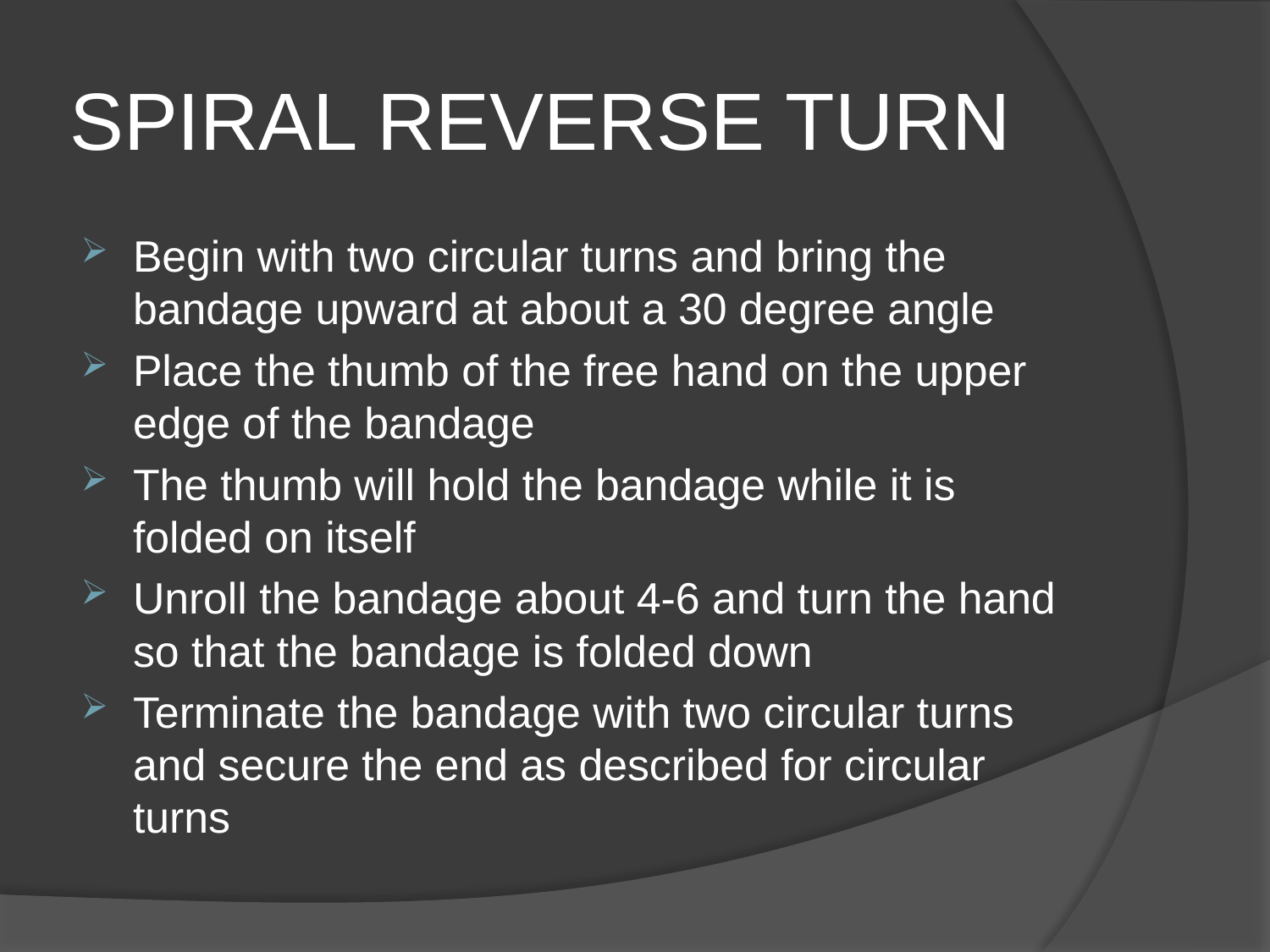

# SPIRAL REVERSE TURN
Begin with two circular turns and bring the bandage upward at about a 30 degree angle
Place the thumb of the free hand on the upper edge of the bandage
The thumb will hold the bandage while it is folded on itself
Unroll the bandage about 4-6 and turn the hand so that the bandage is folded down
Terminate the bandage with two circular turns and secure the end as described for circular turns